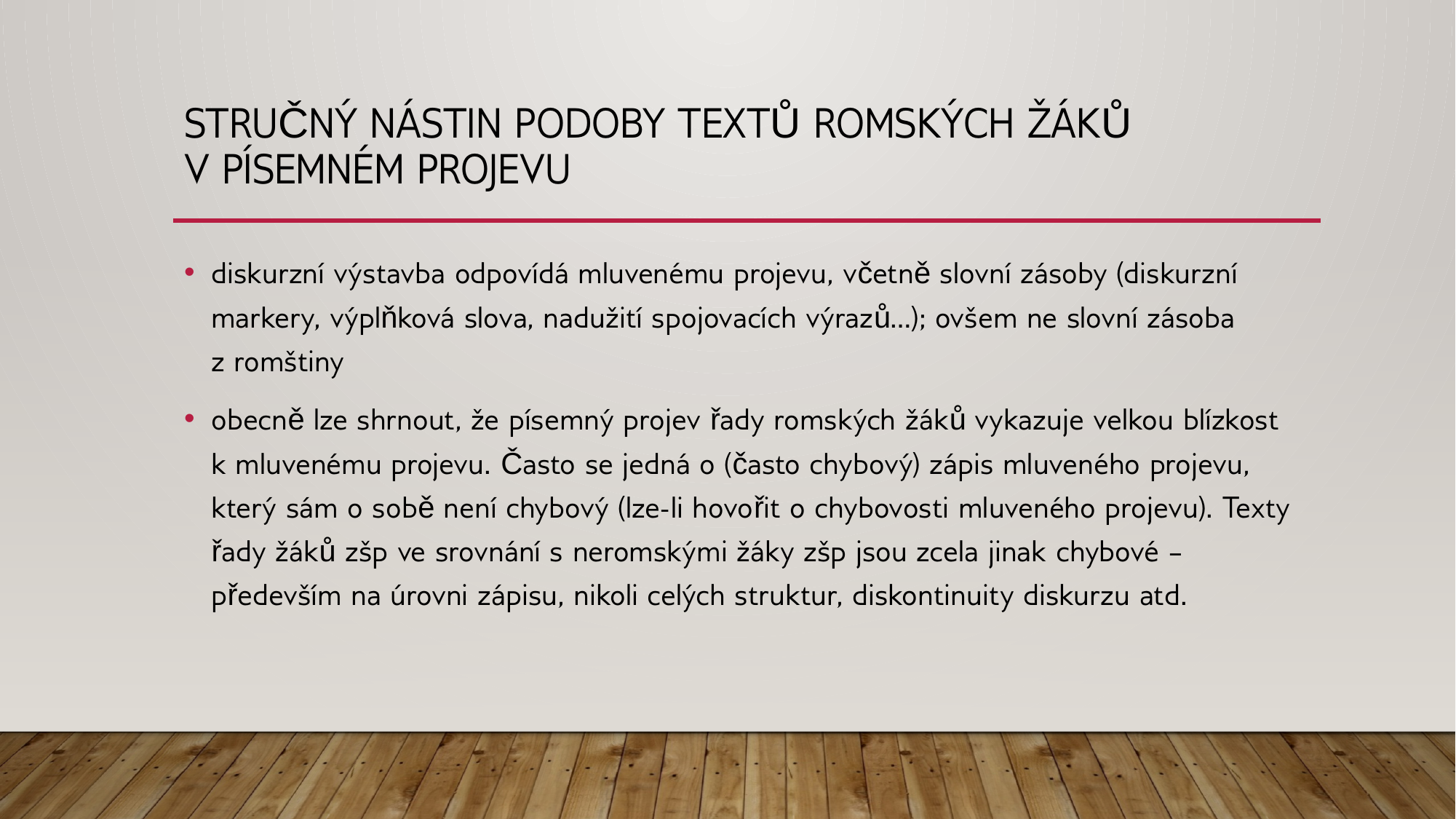

# Stručný nástin podoby textů romských žáků v písemném projevu
diskurzní výstavba odpovídá mluvenému projevu, včetně slovní zásoby (diskurzní markery, výplňková slova, nadužití spojovacích výrazů…); ovšem ne slovní zásoba z romštiny
obecně lze shrnout, že písemný projev řady romských žáků vykazuje velkou blízkost k mluvenému projevu. Často se jedná o (často chybový) zápis mluveného projevu, který sám o sobě není chybový (lze-li hovořit o chybovosti mluveného projevu). Texty řady žáků zšp ve srovnání s neromskými žáky zšp jsou zcela jinak chybové – především na úrovni zápisu, nikoli celých struktur, diskontinuity diskurzu atd.